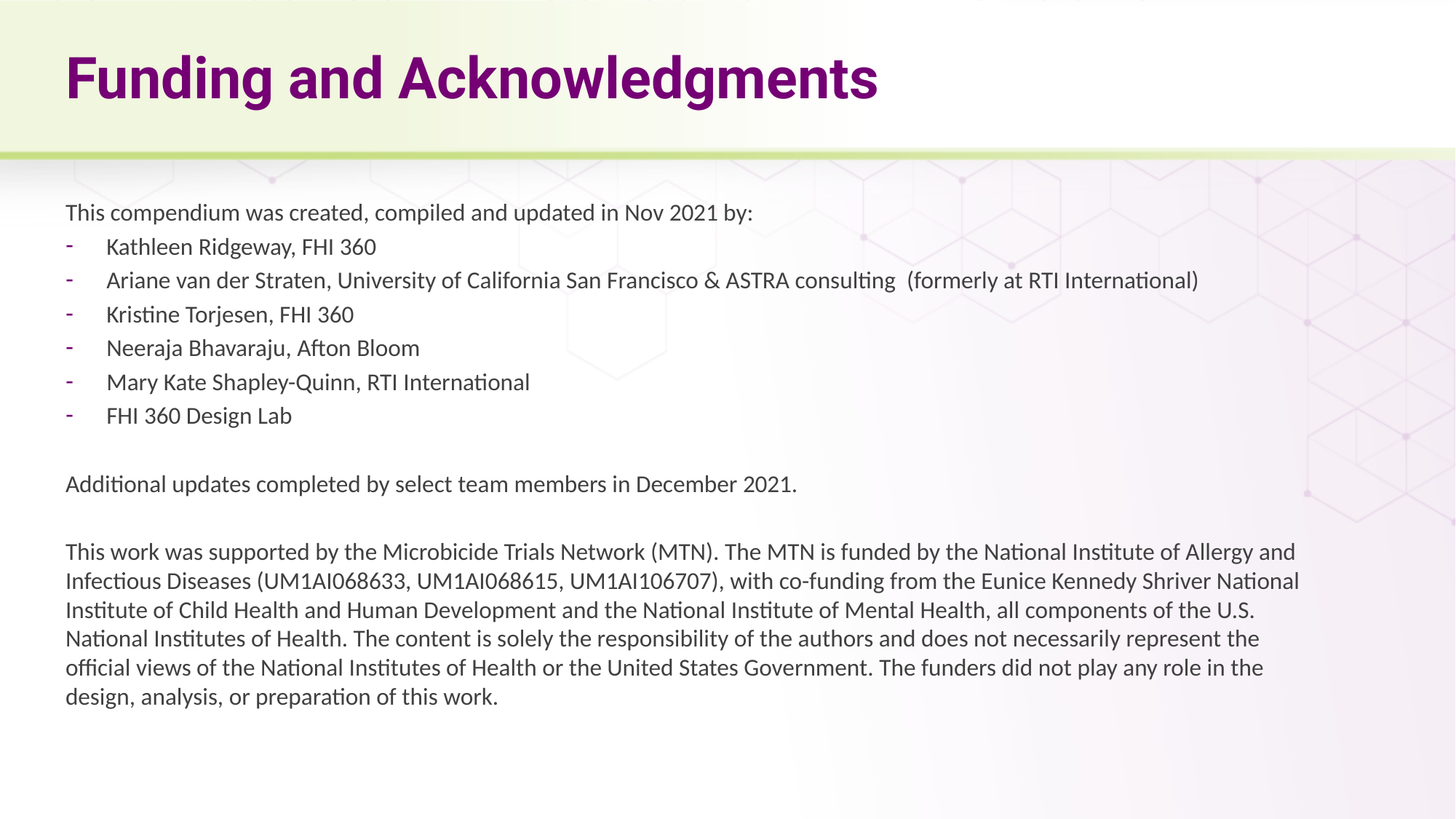

# Funding and Acknowledgments
This compendium was created, compiled and updated in Nov 2021 by:
Kathleen Ridgeway, FHI 360
Ariane van der Straten, University of California San Francisco & ASTRA consulting  (formerly at RTI International)
Kristine Torjesen, FHI 360
Neeraja Bhavaraju, Afton Bloom
Mary Kate Shapley-Quinn, RTI International
FHI 360 Design Lab

Additional updates completed by select team members in December 2021.

This work was supported by the Microbicide Trials Network (MTN). The MTN is funded by the National Institute of Allergy and Infectious Diseases (UM1AI068633, UM1AI068615, UM1AI106707), with co-funding from the Eunice Kennedy Shriver National Institute of Child Health and Human Development and the National Institute of Mental Health, all components of the U.S. National Institutes of Health. The content is solely the responsibility of the authors and does not necessarily represent the official views of the National Institutes of Health or the United States Government. The funders did not play any role in the design, analysis, or preparation of this work.